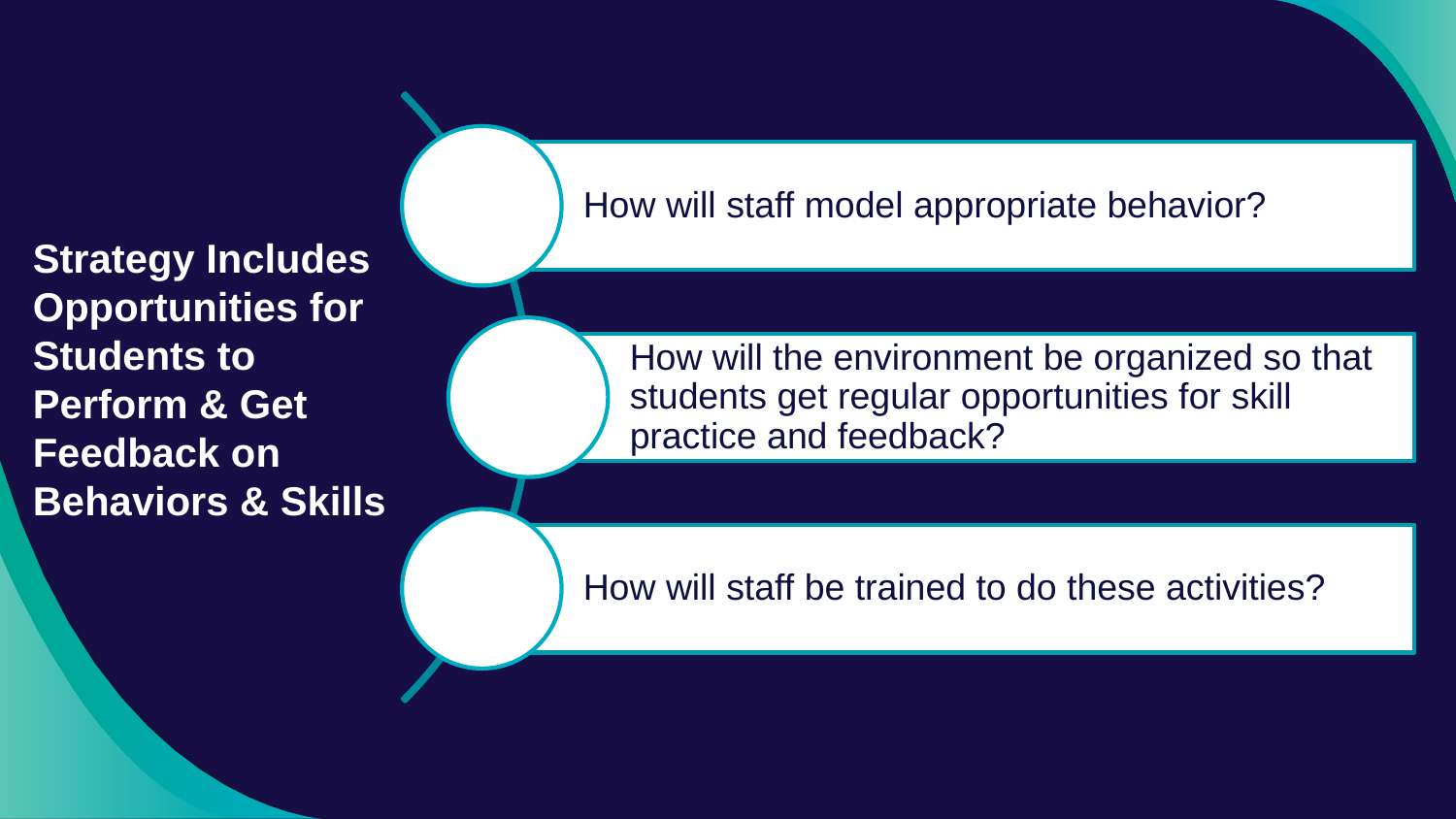

How will staff model appropriate behavior?
How will the environment be organized so that students get regular opportunities for skill practice and feedback?
How will staff be trained to do these activities?
# Strategy Includes Opportunities for Students to Perform & Get Feedback on Behaviors & Skills